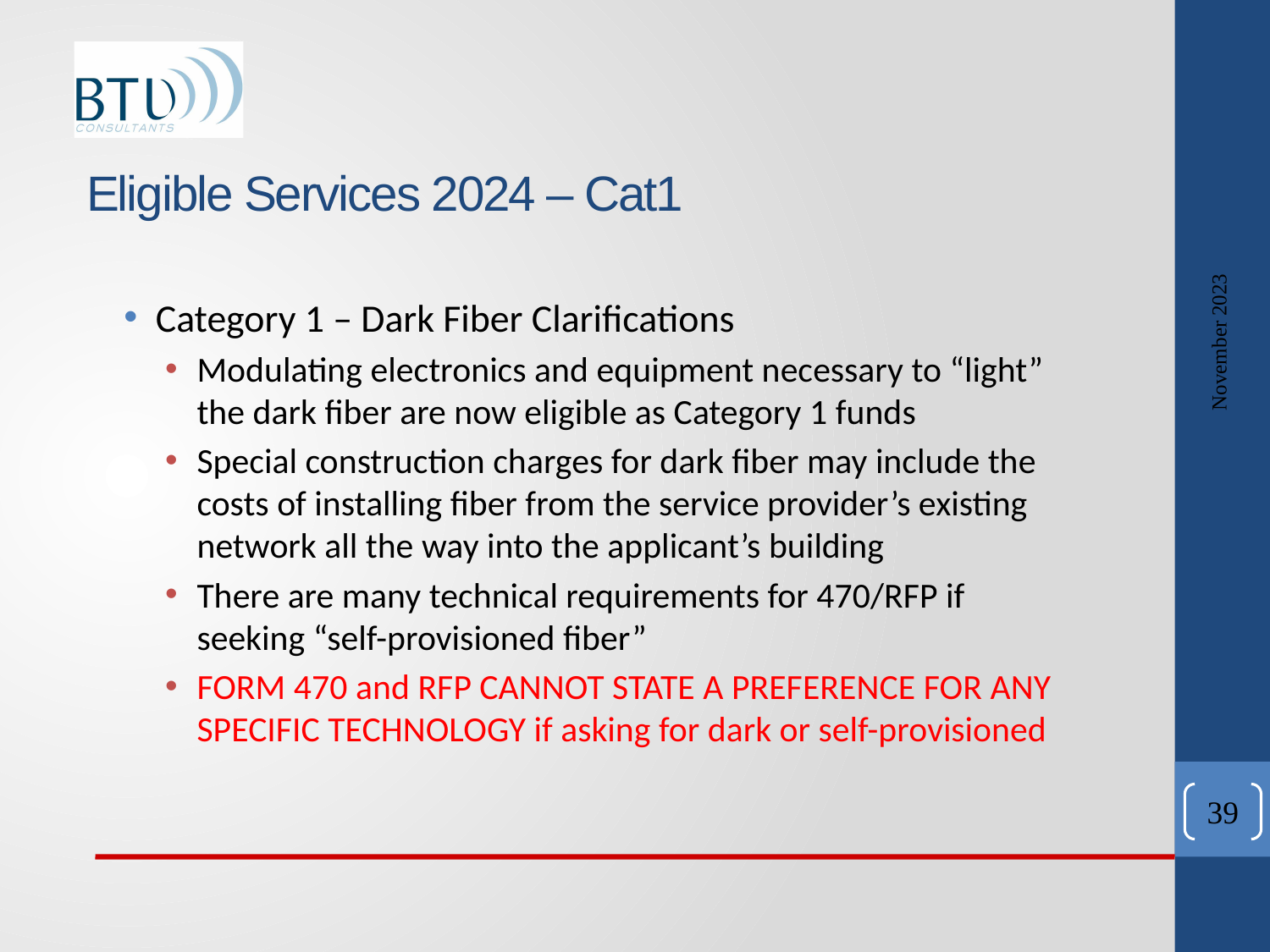

# Eligible Services 2024 – Cat1
November 2023
Category 1 – Dark Fiber Clarifications
Modulating electronics and equipment necessary to “light” the dark fiber are now eligible as Category 1 funds
Special construction charges for dark fiber may include the costs of installing fiber from the service provider’s existing network all the way into the applicant’s building
There are many technical requirements for 470/RFP if seeking “self-provisioned fiber”
FORM 470 and RFP CANNOT STATE A PREFERENCE FOR ANY SPECIFIC TECHNOLOGY if asking for dark or self-provisioned
39